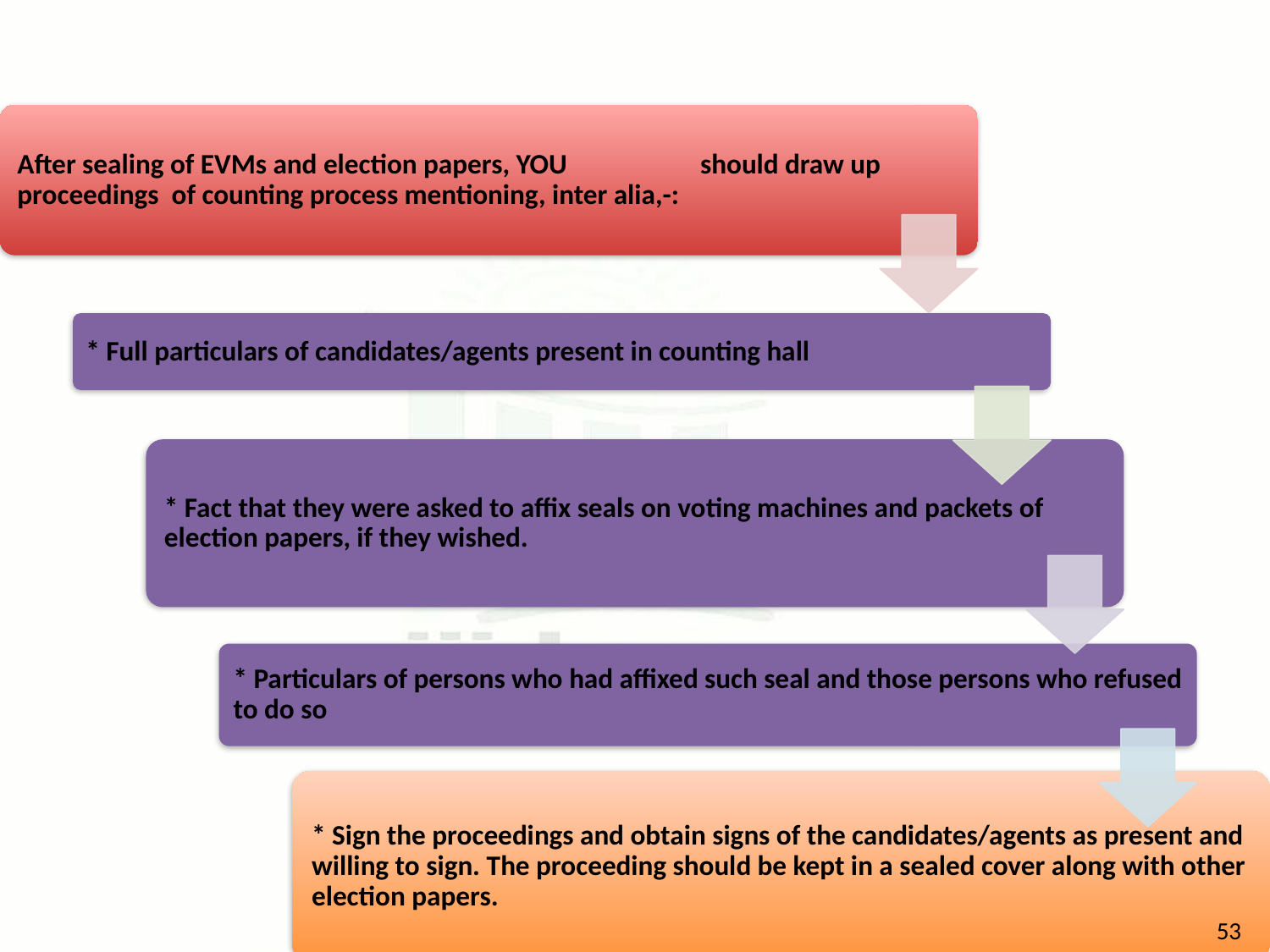

After sealing of EVMs and election papers, YOU                     should draw up proceedings  of counting process mentioning, inter alia,-:
* Full particulars of candidates/agents present in counting hall
* Fact that they were asked to affix seals on voting machines and packets of election papers, if they wished.
* Particulars of persons who had affixed such seal and those persons who refused to do so
* Sign the proceedings and obtain signs of the candidates/agents as present and willing to sign. The proceeding should be kept in a sealed cover along with other election papers.

Learning Module of RO/ARO
56
53